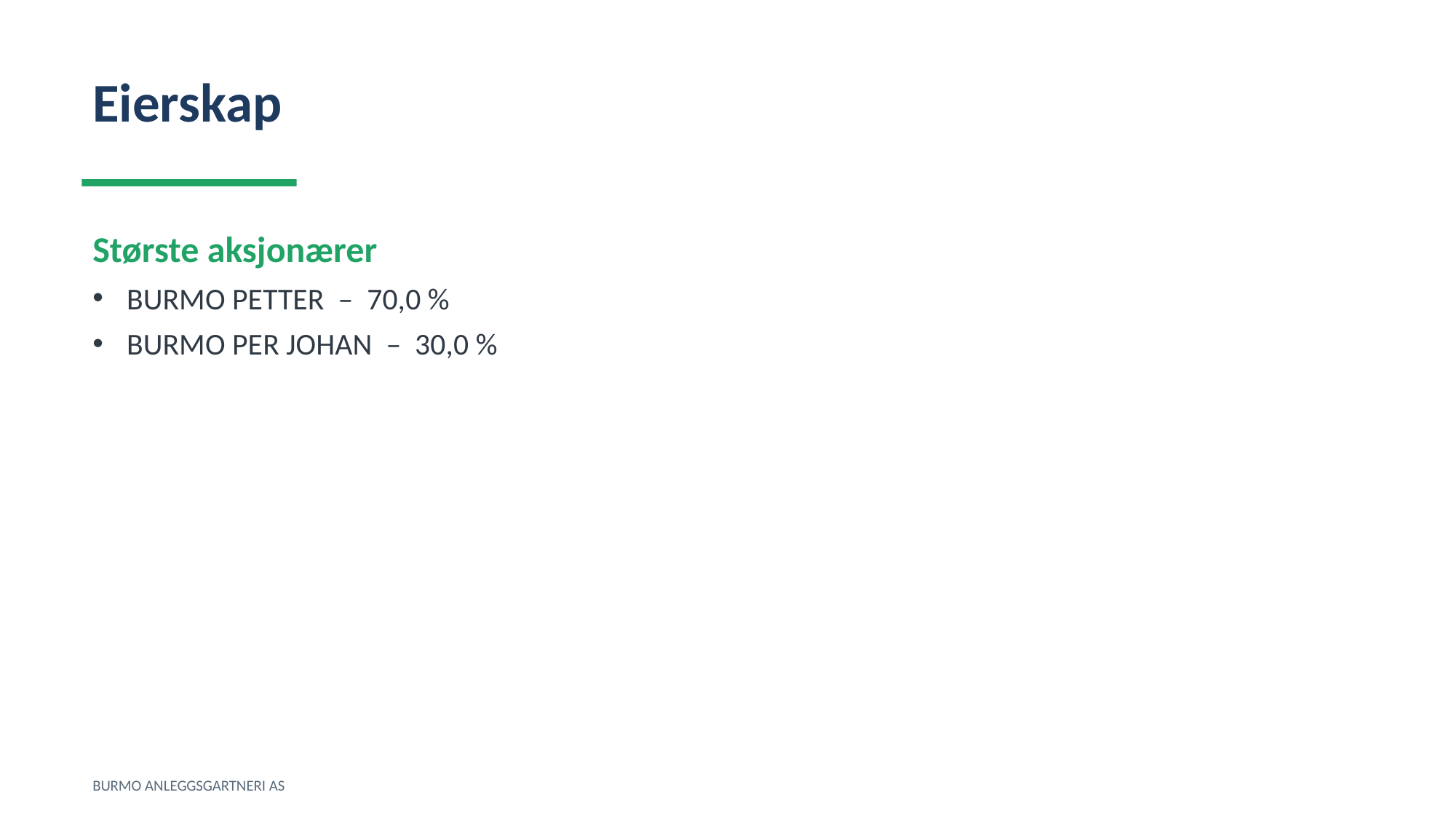

Eierskap

Største aksjonærer
BURMO PETTER  –  70,0 %
BURMO PER JOHAN  –  30,0 %
BURMO ANLEGGSGARTNERI AS